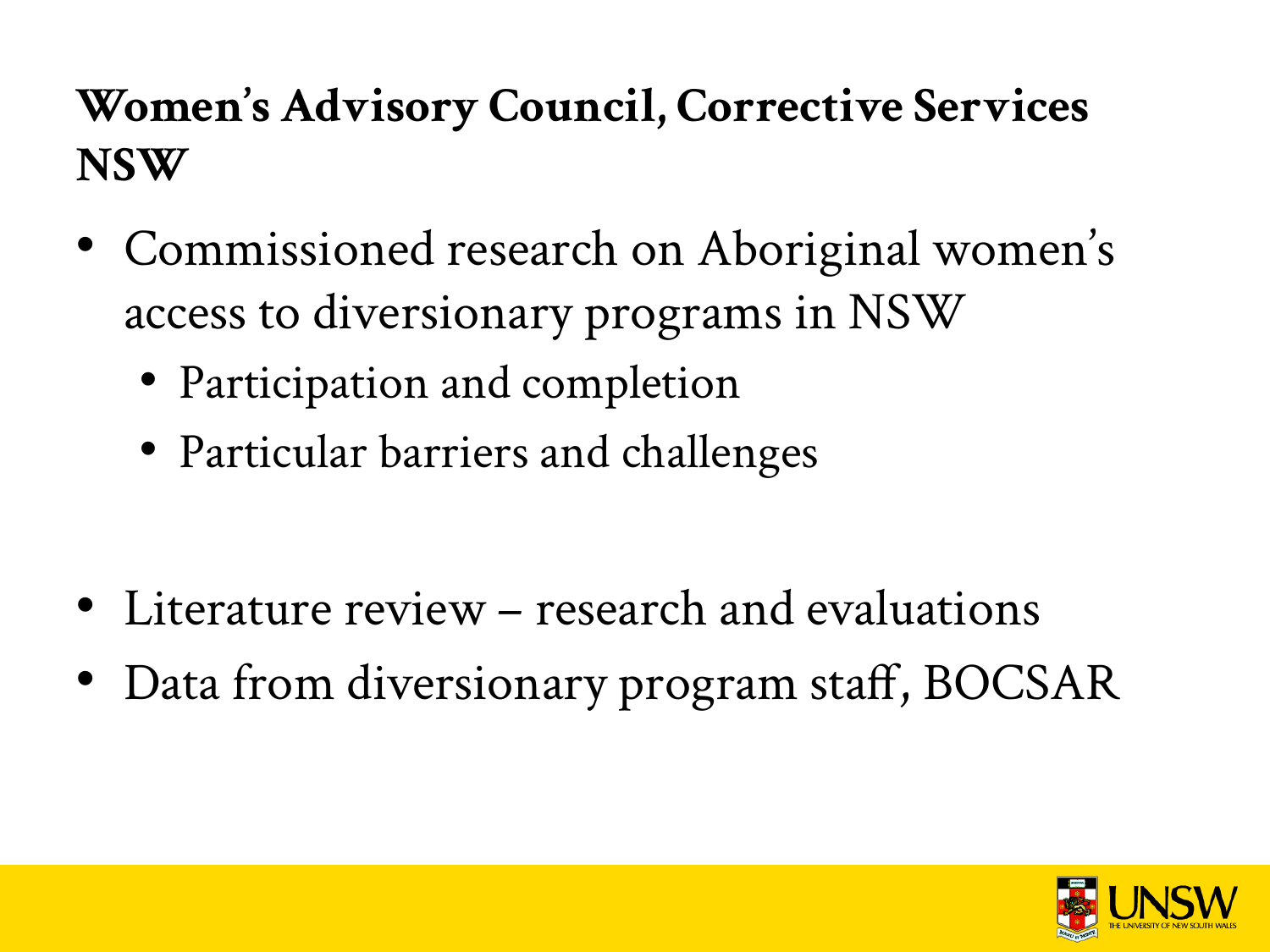

# Women’s Advisory Council, Corrective Services NSW
Commissioned research on Aboriginal women’s access to diversionary programs in NSW
Participation and completion
Particular barriers and challenges

Literature review – research and evaluations
Data from diversionary program staff, BOCSAR